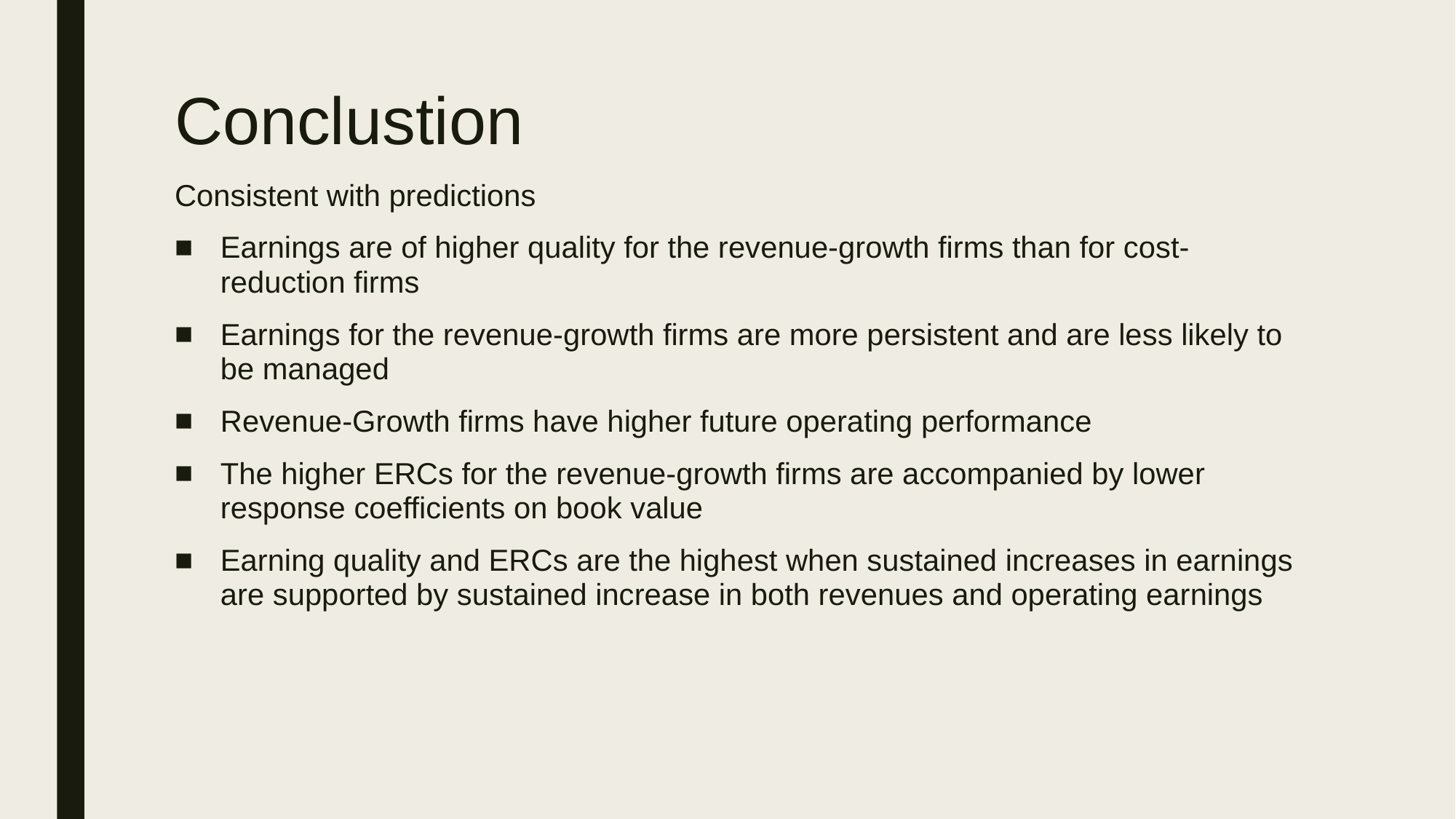

# Conclustion
Consistent with predictions
Earnings are of higher quality for the revenue-growth firms than for cost-reduction firms
Earnings for the revenue-growth firms are more persistent and are less likely to be managed
Revenue-Growth firms have higher future operating performance
The higher ERCs for the revenue-growth firms are accompanied by lower response coefficients on book value
Earning quality and ERCs are the highest when sustained increases in earnings are supported by sustained increase in both revenues and operating earnings